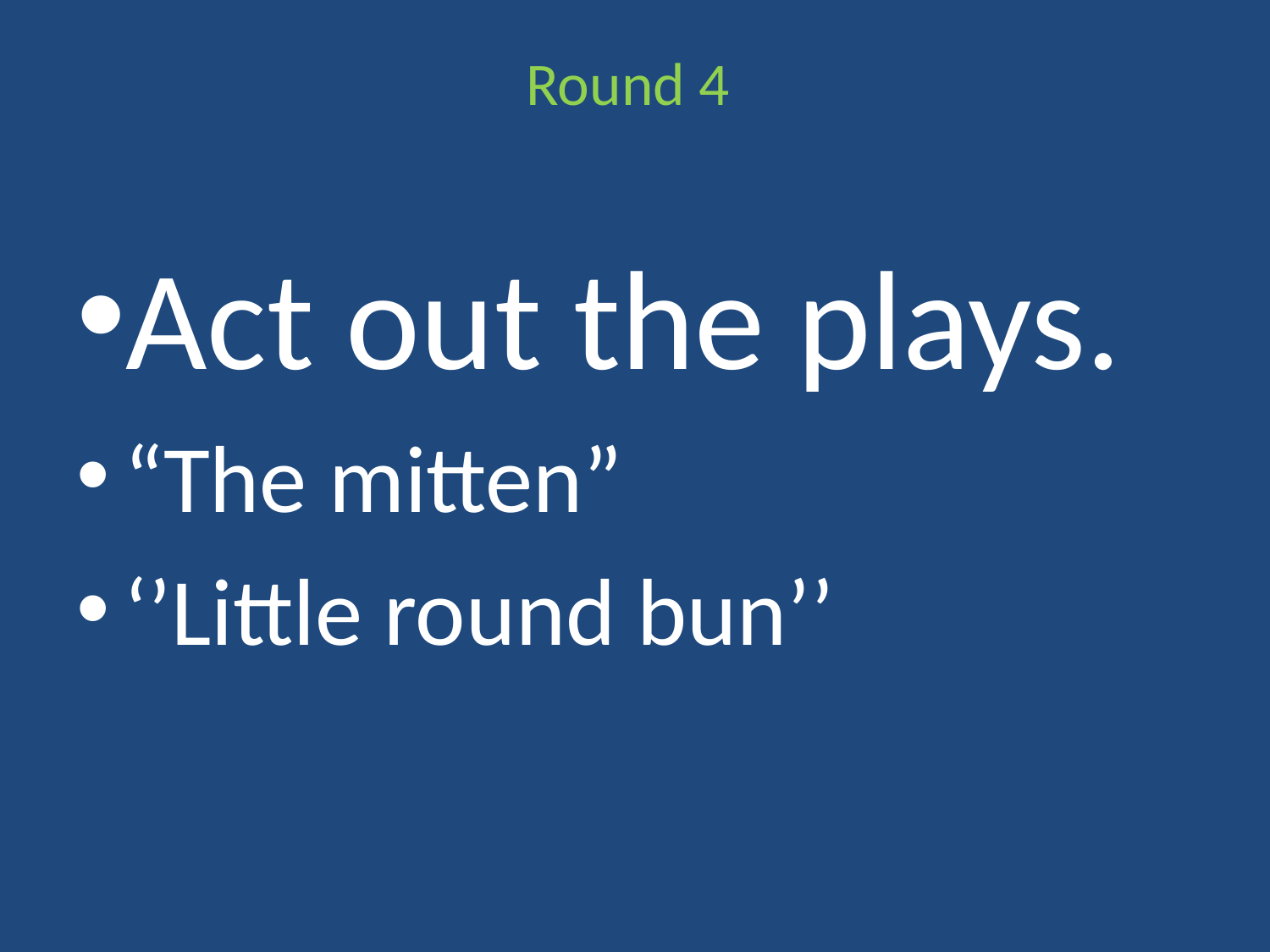

# Round 4
Act out the plays.
“The mitten”
‘’Little round bun’’